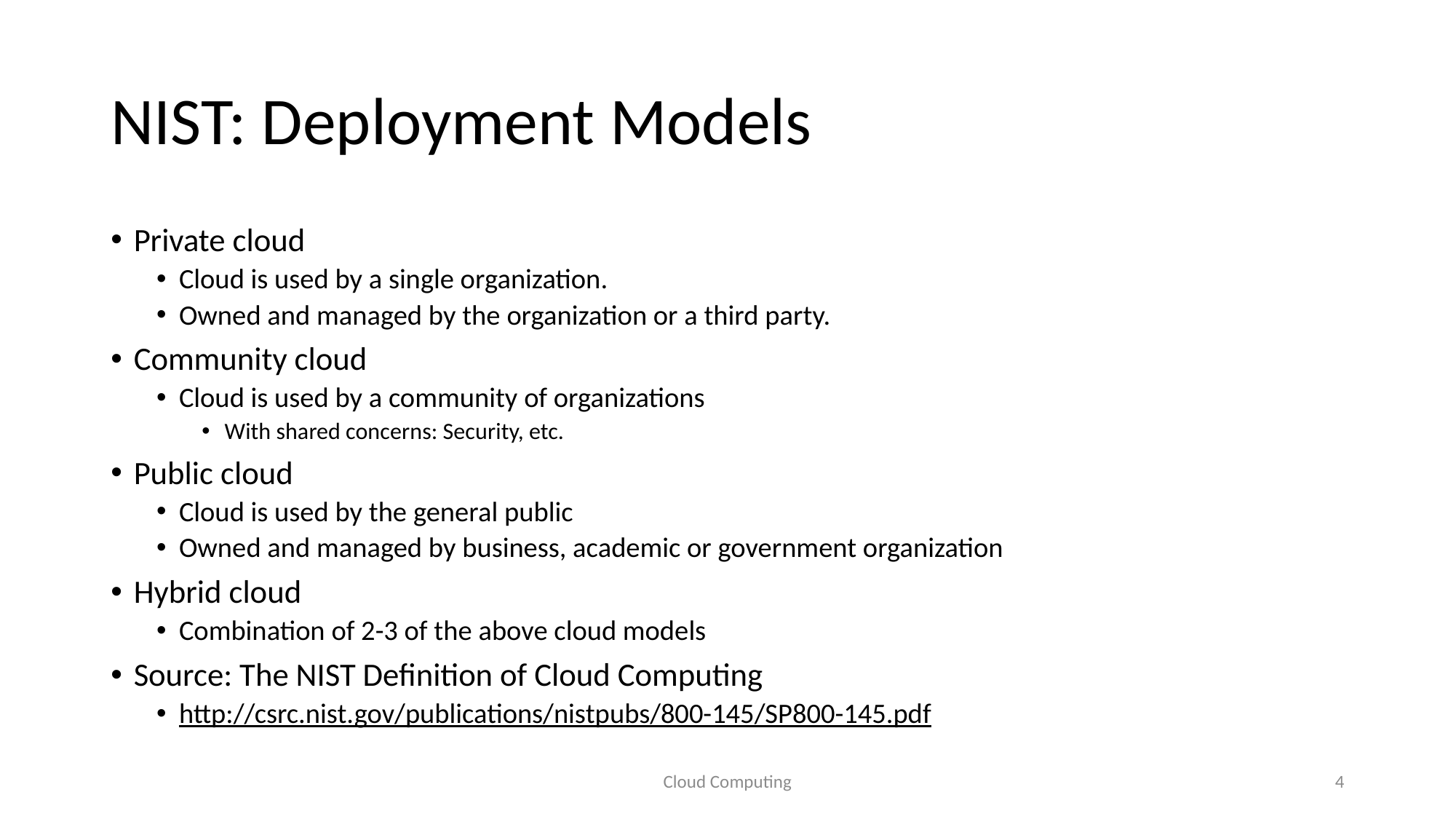

# NIST: Deployment Models
Private cloud
Cloud is used by a single organization.
Owned and managed by the organization or a third party.
Community cloud
Cloud is used by a community of organizations
With shared concerns: Security, etc.
Public cloud
Cloud is used by the general public
Owned and managed by business, academic or government organization
Hybrid cloud
Combination of 2-3 of the above cloud models
Source: The NIST Definition of Cloud Computing
http://csrc.nist.gov/publications/nistpubs/800-145/SP800-145.pdf

Cloud Computing
4